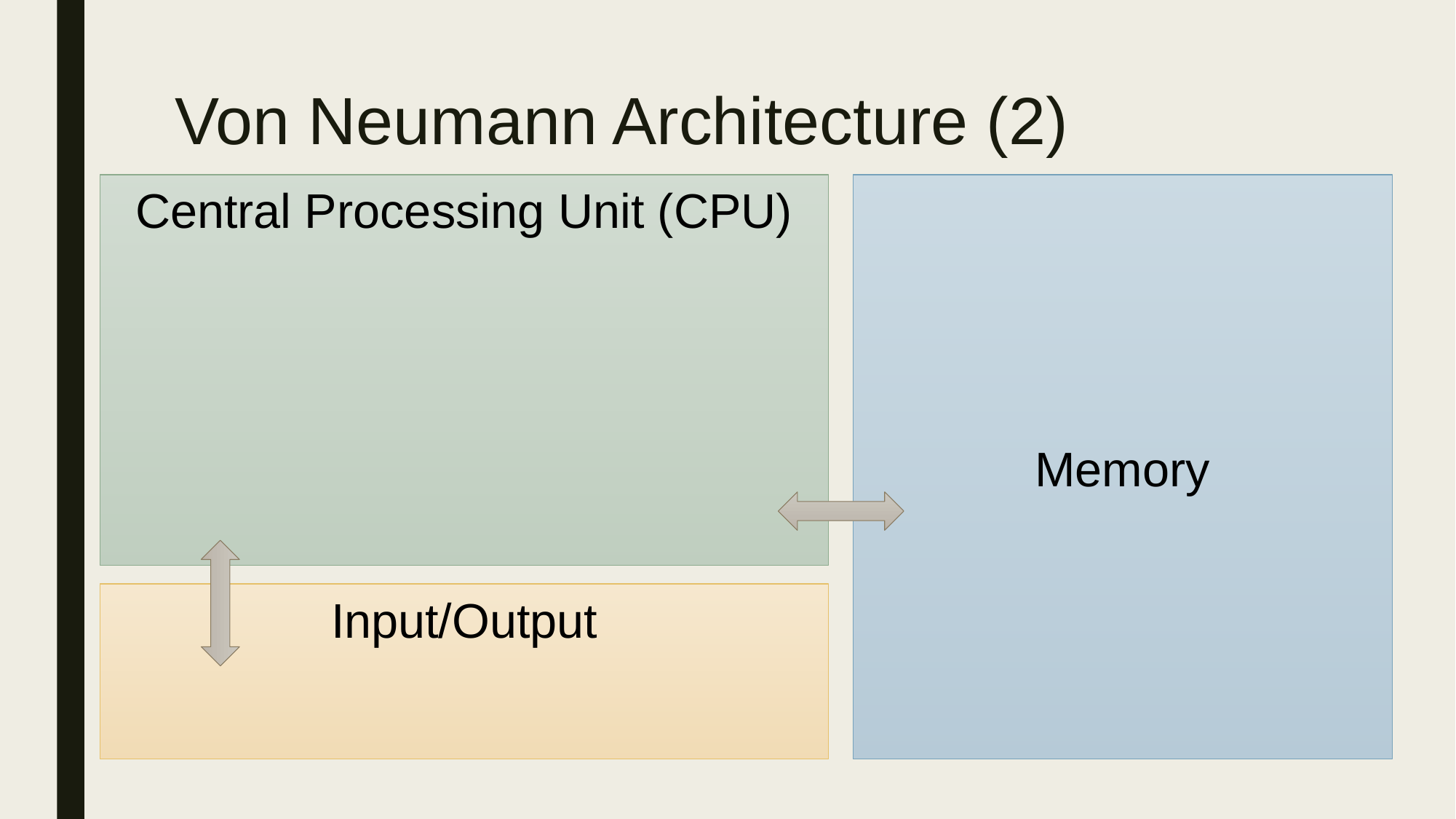

# Von Neumann Architecture (2)
Central Processing Unit (CPU)
Memory

Input/Output